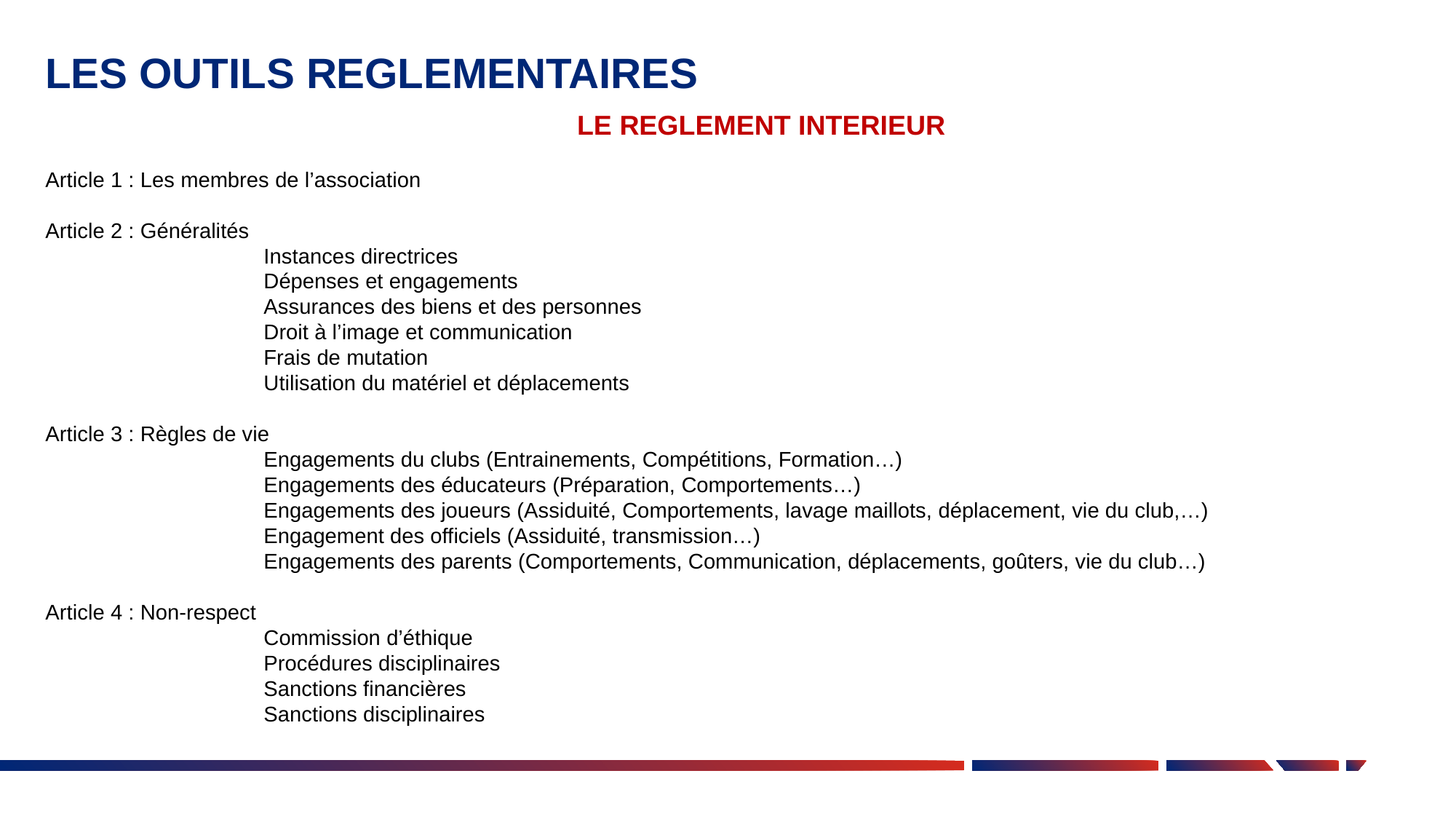

# LES OUTILS REGLEMENTAIRES
LE REGLEMENT INTERIEUR

Article 1 : Les membres de l’association​
​
Article 2 : Généralités​
Instances directrices​
Dépenses et engagements​
Assurances des biens et des personnes​
Droit à l’image et communication​
Frais de mutation​
Utilisation du matériel et déplacements​
​
Article 3 : Règles de vie​
Engagements du clubs (Entrainements, Compétitions, Formation…)​
Engagements des éducateurs (Préparation, Comportements…)​
Engagements des joueurs (Assiduité, Comportements, lavage maillots, déplacement, vie du club,…)​
Engagement des officiels (Assiduité, transmission…)​
Engagements des parents (Comportements, Communication, déplacements, goûters, vie du club…)​
​
Article 4 : Non-respect​
Commission d’éthique​
Procédures disciplinaires​
Sanctions financières​
Sanctions disciplinaires​